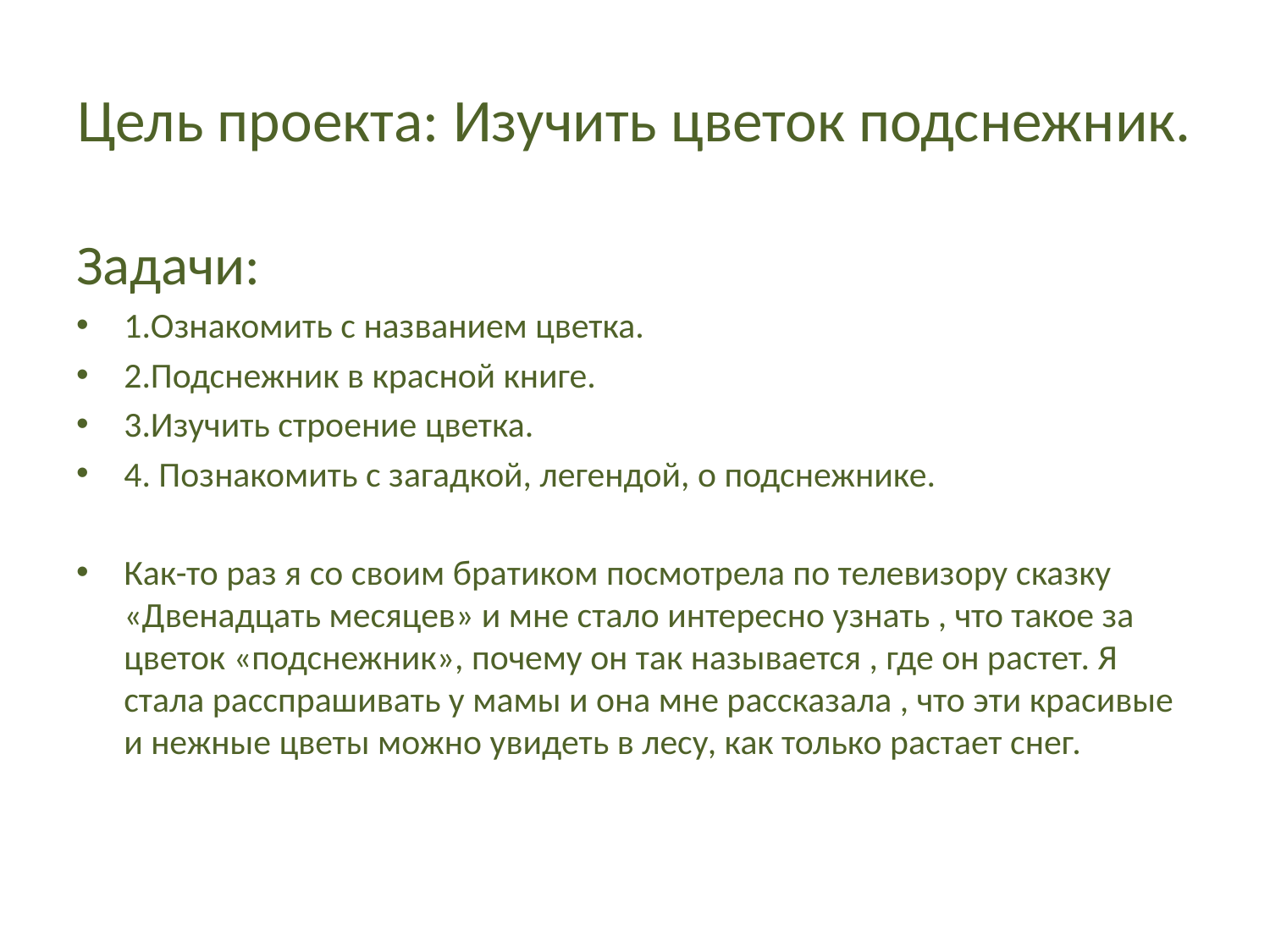

# Цель проекта: Изучить цветок подснежник.
Задачи:
1.Ознакомить с названием цветка.
2.Подснежник в красной книге.
3.Изучить строение цветка.
4. Познакомить с загадкой, легендой, о подснежнике.

Как-то раз я со своим братиком посмотрела по телевизору сказку «Двенадцать месяцев» и мне стало интересно узнать , что такое за цветок «подснежник», почему он так называется , где он растет. Я стала расспрашивать у мамы и она мне рассказала , что эти красивые  и нежные цветы можно увидеть в лесу, как только растает снег.